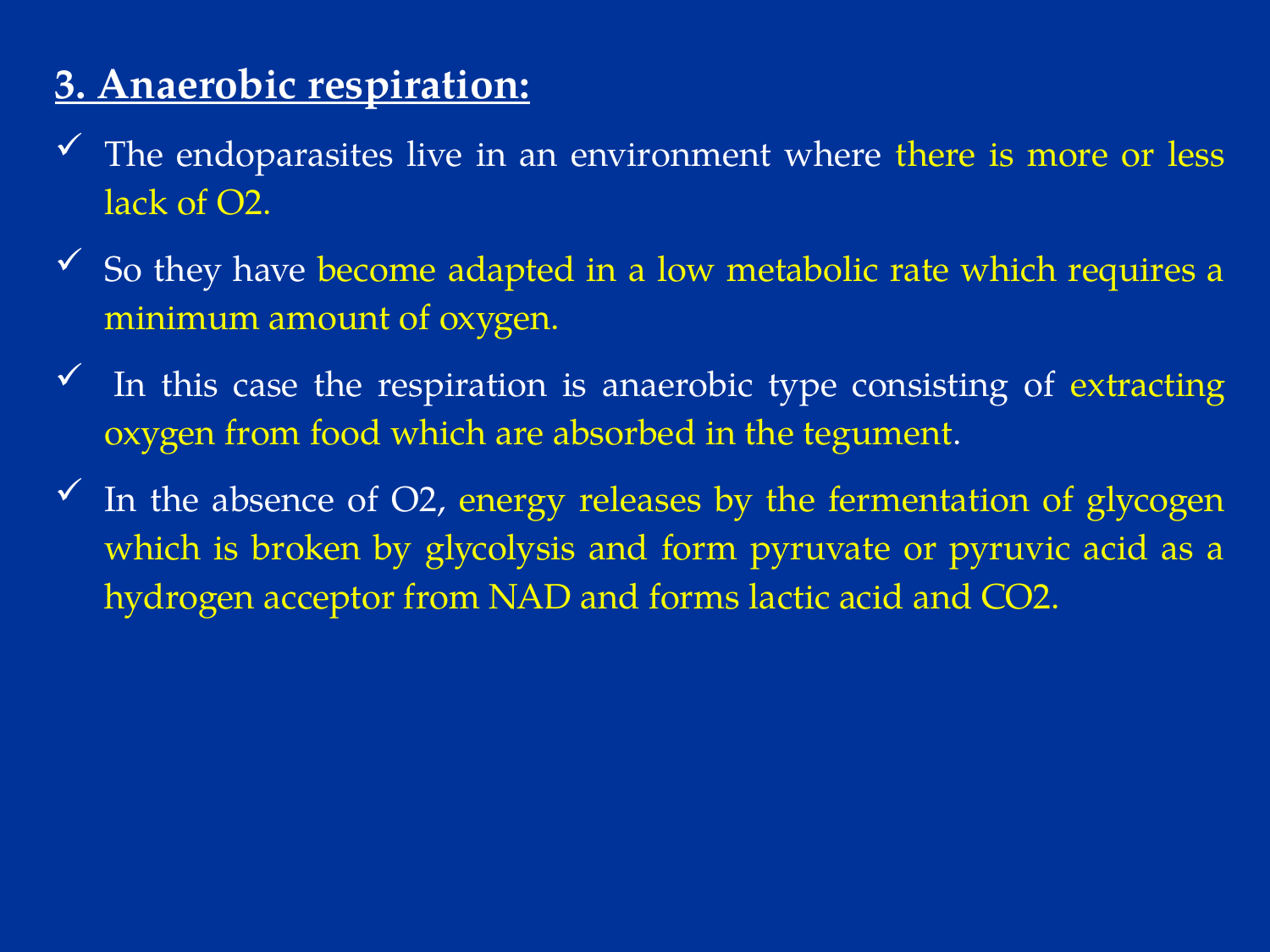

3. Anaerobic respiration:
The endoparasites live in an environment where there is more or less lack of O2.
So they have become adapted in a low metabolic rate which requires a minimum amount of oxygen.
 In this case the respiration is anaerobic type consisting of extracting oxygen from food which are absorbed in the tegument.
In the absence of O2, energy releases by the fermentation of glycogen which is broken by glycolysis and form pyruvate or pyruvic acid as a hydrogen accep­tor from NAD and forms lactic acid and CO2.